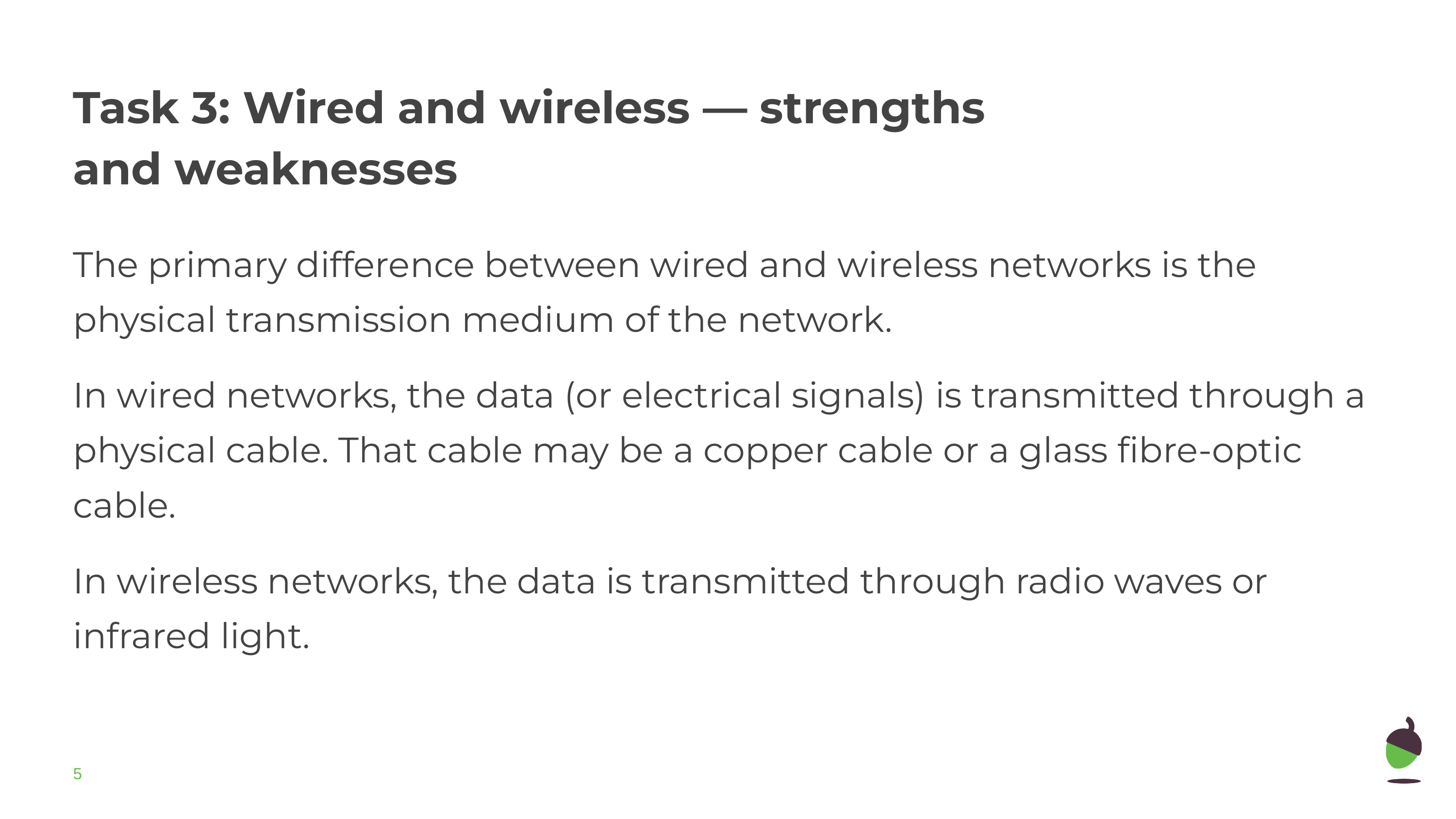

# Task 3: Wired and wireless — strengths and weaknesses
The primary difference between wired and wireless networks is the physical transmission medium of the network.
In wired networks, the data (or electrical signals) is transmitted through a physical cable. That cable may be a copper cable or a glass fibre-optic cable.
In wireless networks, the data is transmitted through radio waves or infrared light.

5